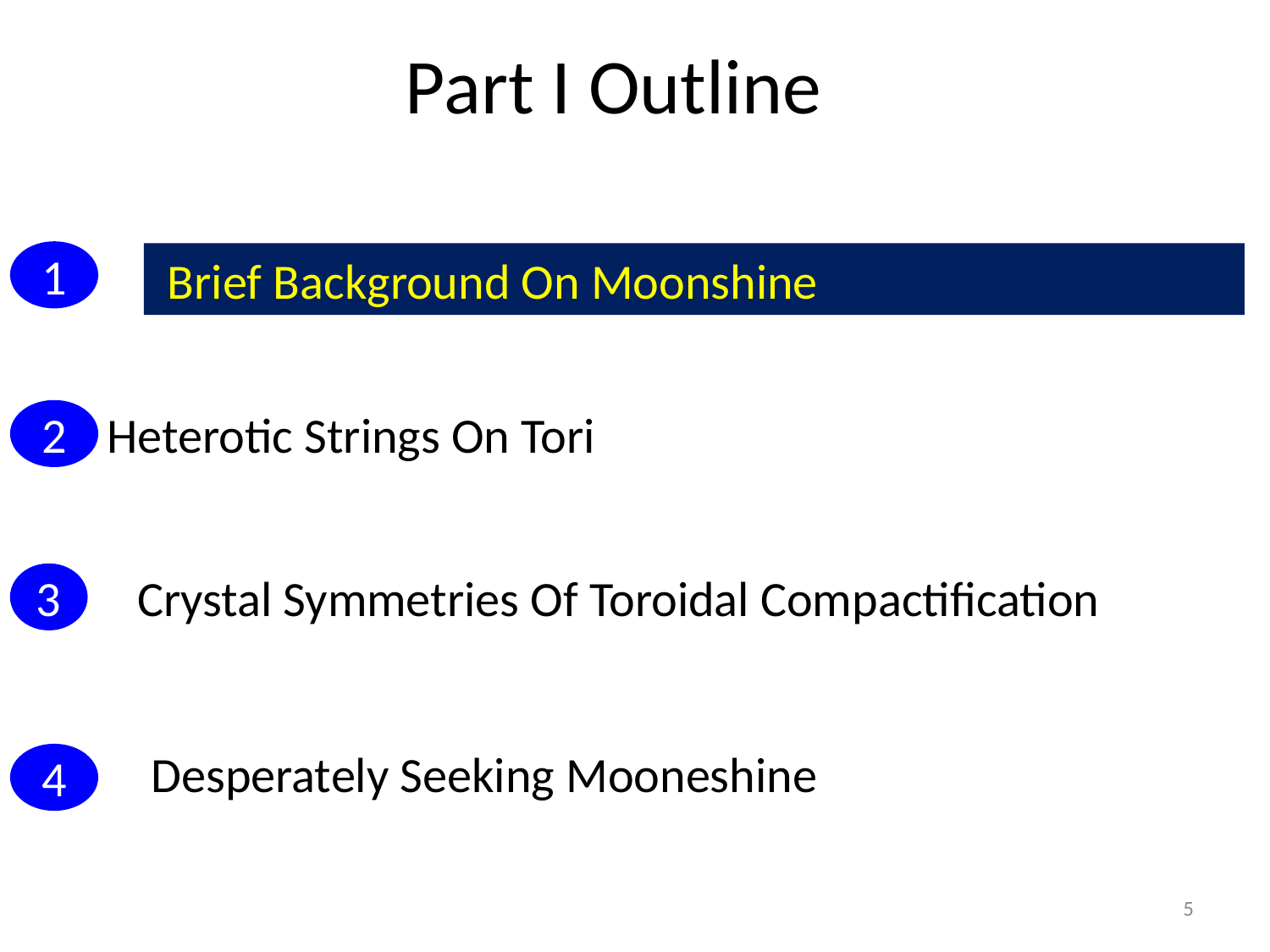

# Part I Outline
1
 Brief Background On Moonshine
Heterotic Strings On Tori
2
Crystal Symmetries Of Toroidal Compactification
3
Desperately Seeking Mooneshine
4
5